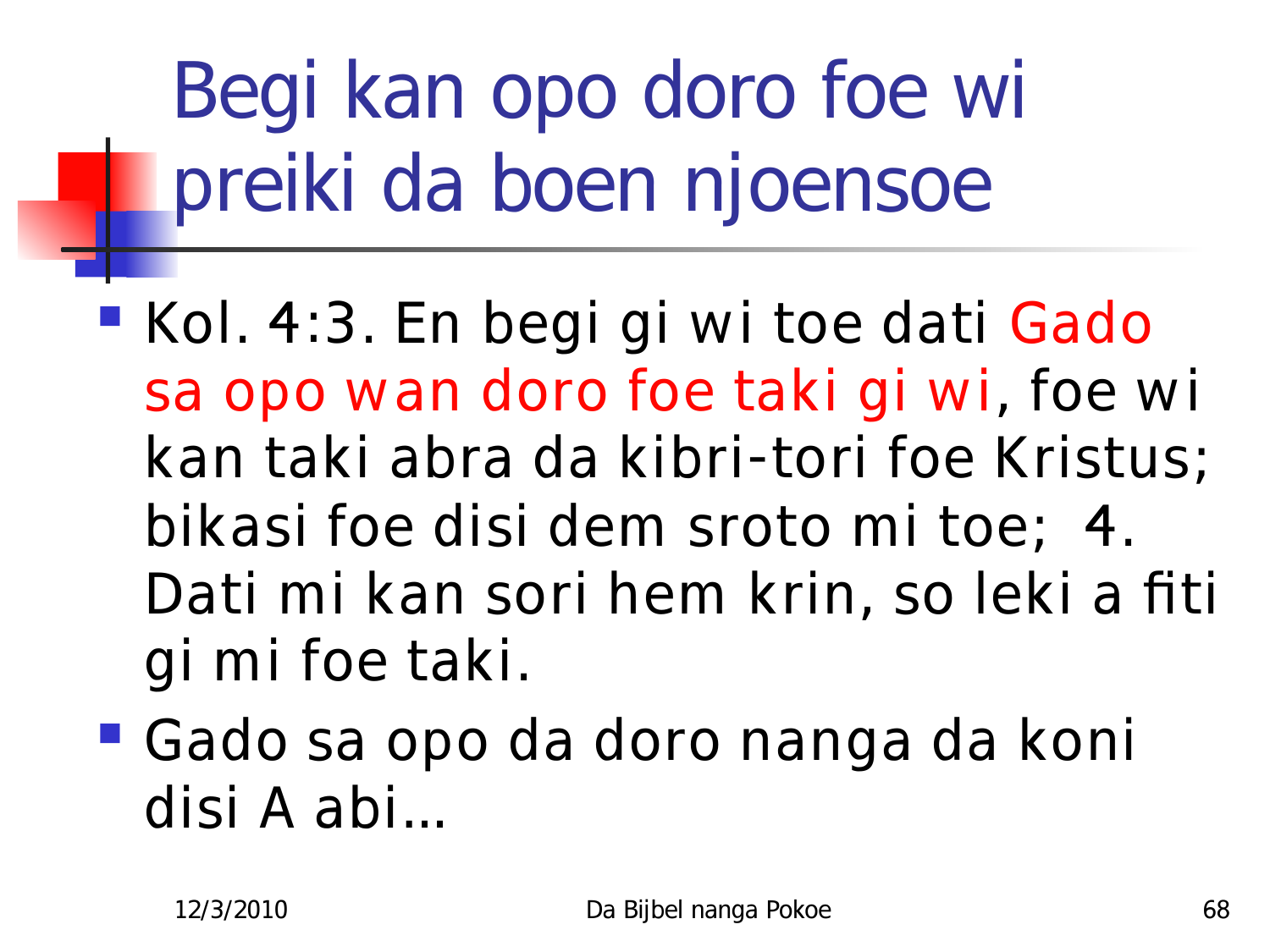

# Begi kan opo doro foe wi preiki da boen njoensoe
Kol. 4:3. En begi gi wi toe dati Gado sa opo wan doro foe taki gi wi, foe wi kan taki abra da kibri-tori foe Kristus; bikasi foe disi dem sroto mi toe;  4. Dati mi kan sori hem krin, so leki a fiti gi mi foe taki.
Gado sa opo da doro nanga da koni disi A abi…
12/3/2010
Da Bijbel nanga Pokoe
68